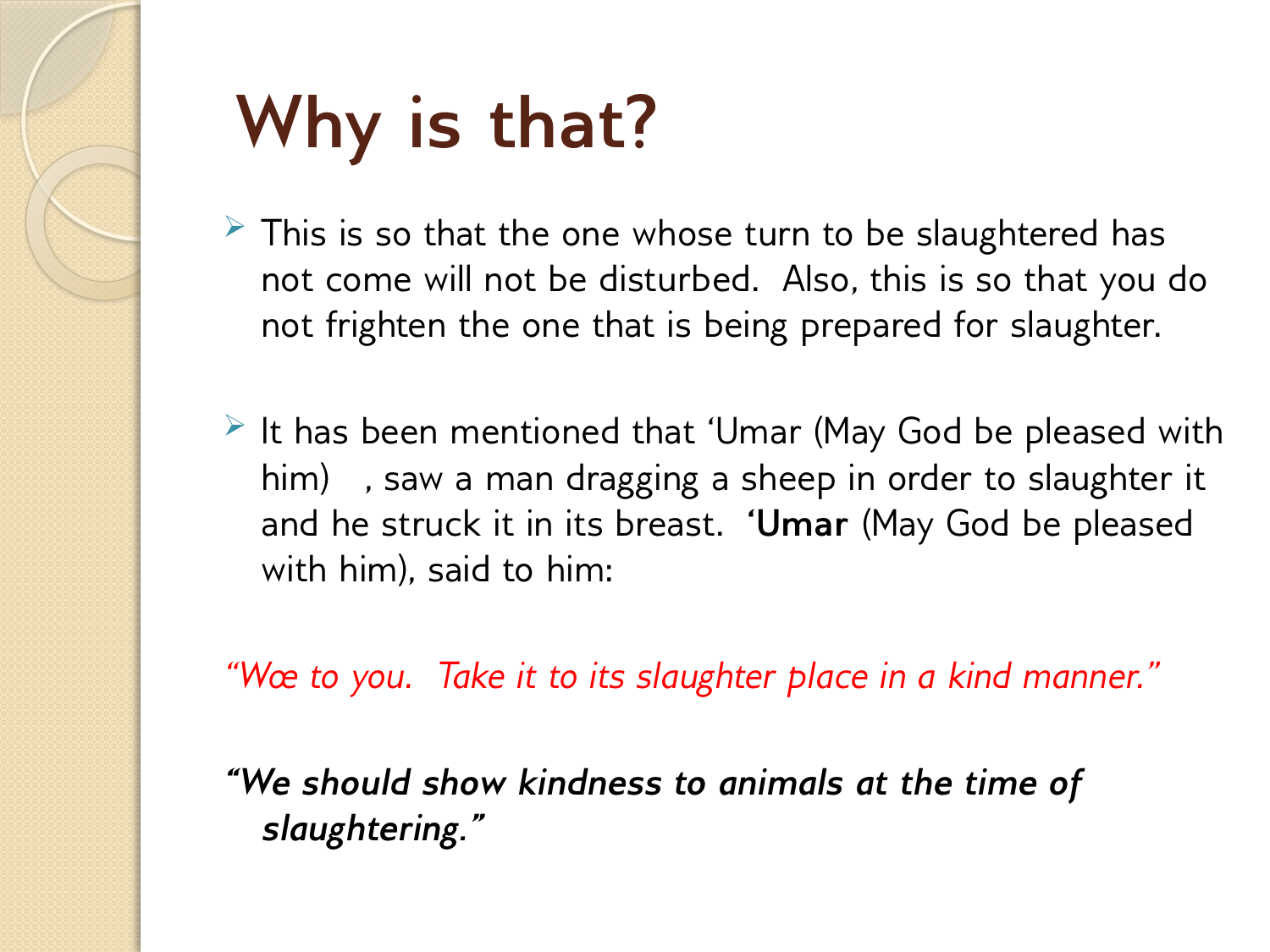

# Why is that?
This is so that the one whose turn to be slaughtered has not come will not be disturbed.  Also, this is so that you do not frighten the one that is being prepared for slaughter.

It has been mentioned that ‘Umar (May God be pleased with him)   , saw a man dragging a sheep in order to slaughter it and he struck it in its breast.  ‘Umar (May God be pleased with him), said to him:

“Woe to you.  Take it to its slaughter place in a kind manner.”

“We should show kindness to animals at the time of slaughtering.”